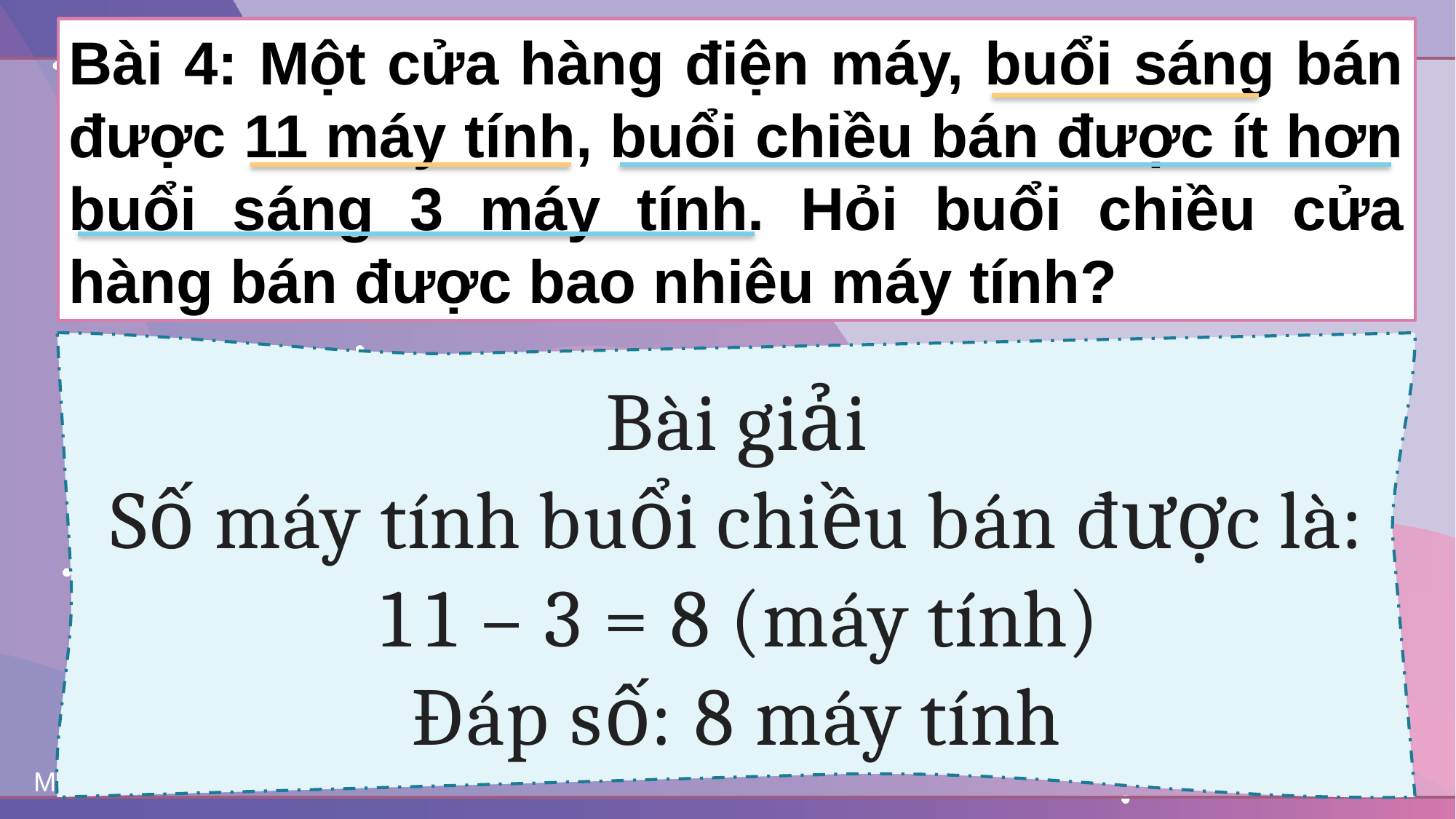

Bài 4: Một cửa hàng điện máy, buổi sáng bán được 11 máy tính, buổi chiều bán được ít hơn buổi sáng 3 máy tính. Hỏi buổi chiều cửa hàng bán được bao nhiêu máy tính?

Bài giải
Số máy tính buổi chiều bán được là:
11 – 3 = 8 (máy tính)
Đáp số: 8 máy tính